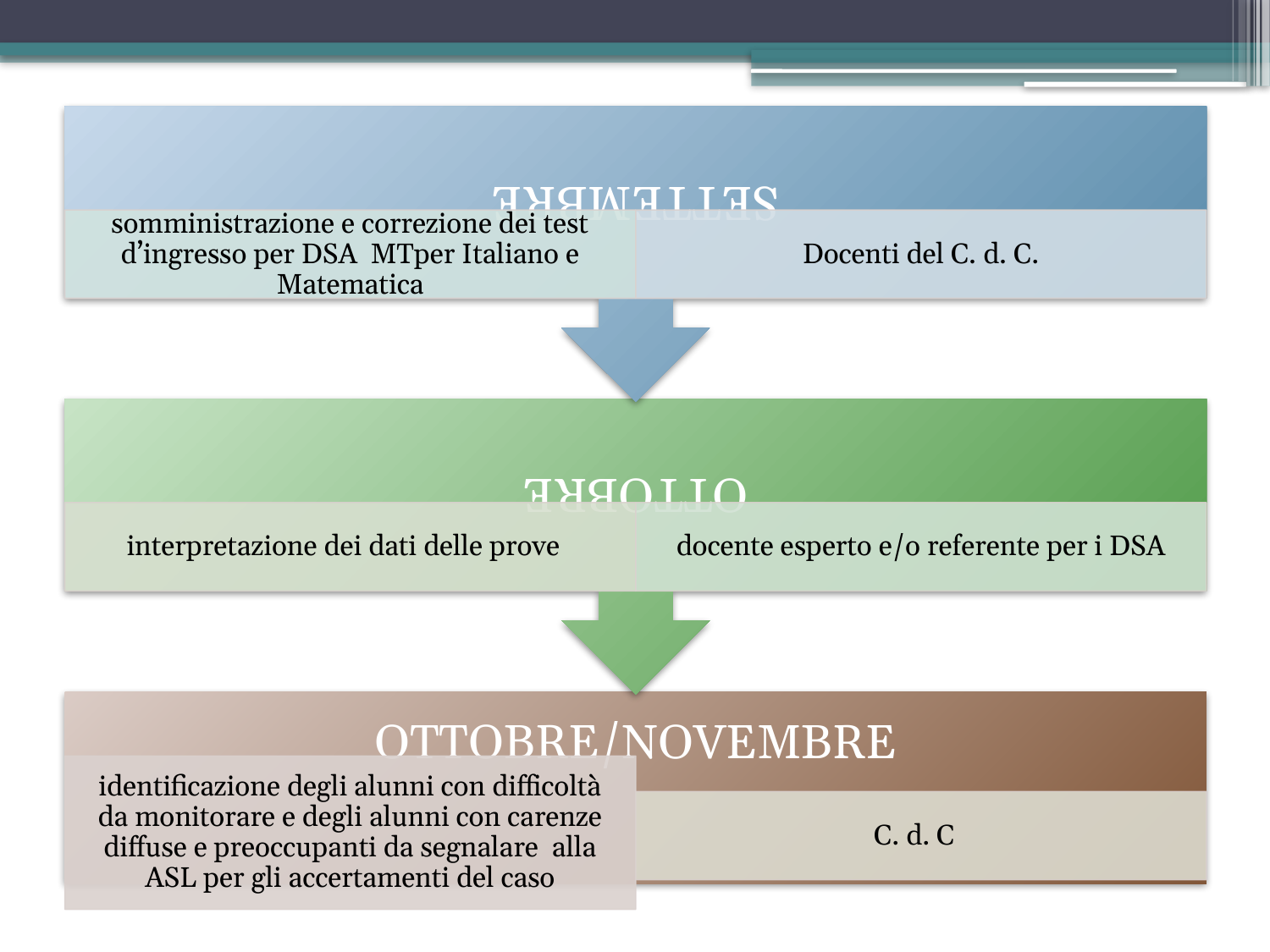

OTTOBRE/NOVEMBRE
identificazione degli alunni con difficoltà da monitorare e degli alunni con carenze diffuse e preoccupanti da segnalare  alla ASL per gli accertamenti del caso
C. d. C
OTTOBRE
interpretazione dei dati delle prove
docente esperto e/o referente per i DSA
SETTEMBRE
somministrazione e correzione dei test d’ingresso per DSA  MTper Italiano e Matematica
Docenti del C. d. C.
#